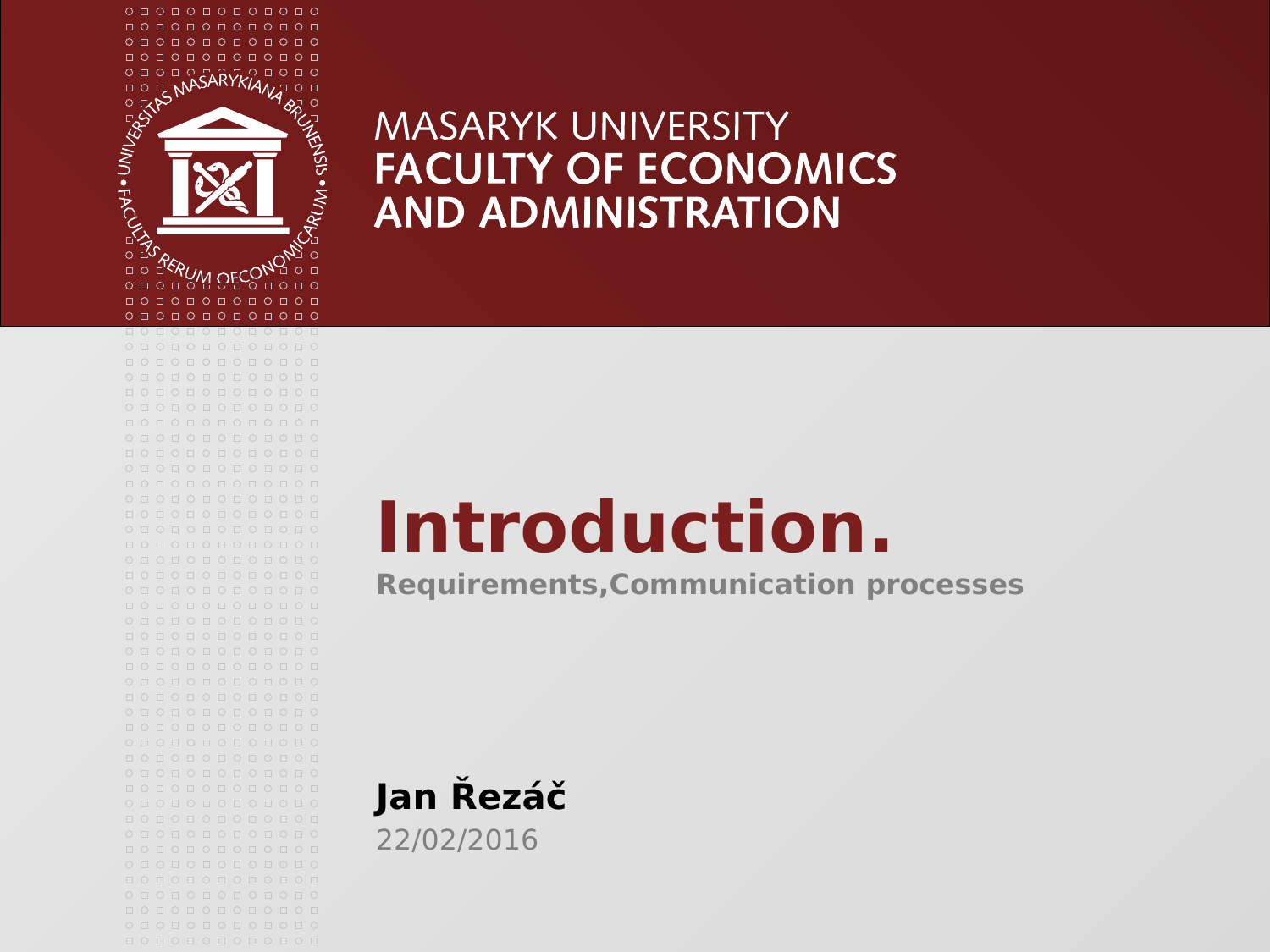

# Introduction. Requirements,Communication processes
Jan Řezáč
22/02/2016